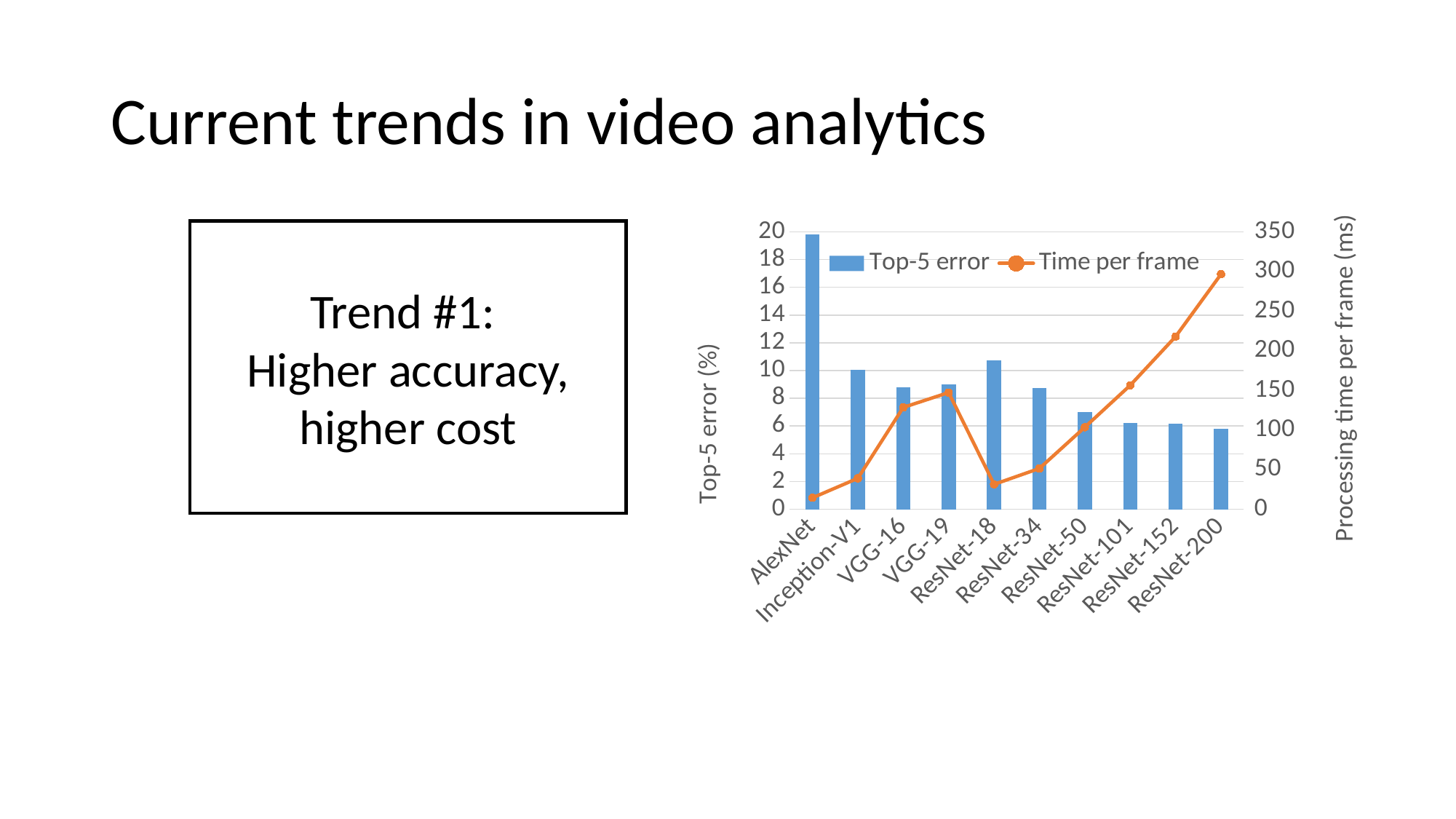

# Current trends in video analytics

### Chart

| Category | Top-5 error | Time per frame |
|---|---|---|
| AlexNet | 19.8 | 14.56 |
| Inception-V1 | 10.07 | 39.14 |
| VGG-16 | 8.8 | 128.62 |
| VGG-19 | 9.0 | 147.32 |
| ResNet-18 | 10.76 | 31.54 |
| ResNet-34 | 8.74 | 51.59 |
| ResNet-50 | 7.02 | 103.58 |
| ResNet-101 | 6.21 | 156.44 |
| ResNet-152 | 6.159999999999997 | 217.91 |
| ResNet-200 | 5.79 | 296.51 |
Trend #1:
Higher accuracy, higher cost